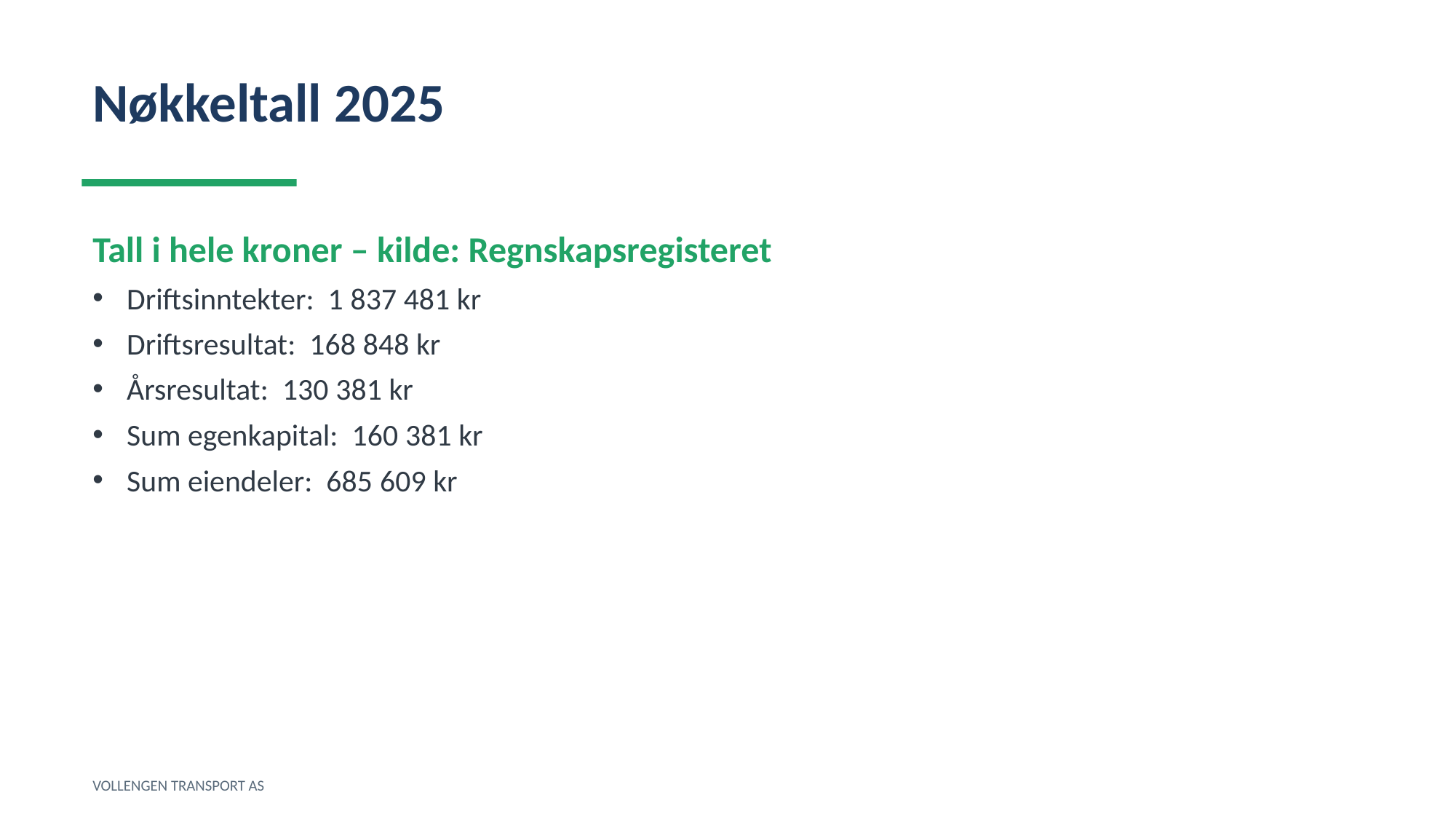

Nøkkeltall 2025

Tall i hele kroner – kilde: Regnskapsregisteret
Driftsinntekter:  1 837 481 kr
Driftsresultat:  168 848 kr
Årsresultat:  130 381 kr
Sum egenkapital:  160 381 kr
Sum eiendeler:  685 609 kr
VOLLENGEN TRANSPORT AS